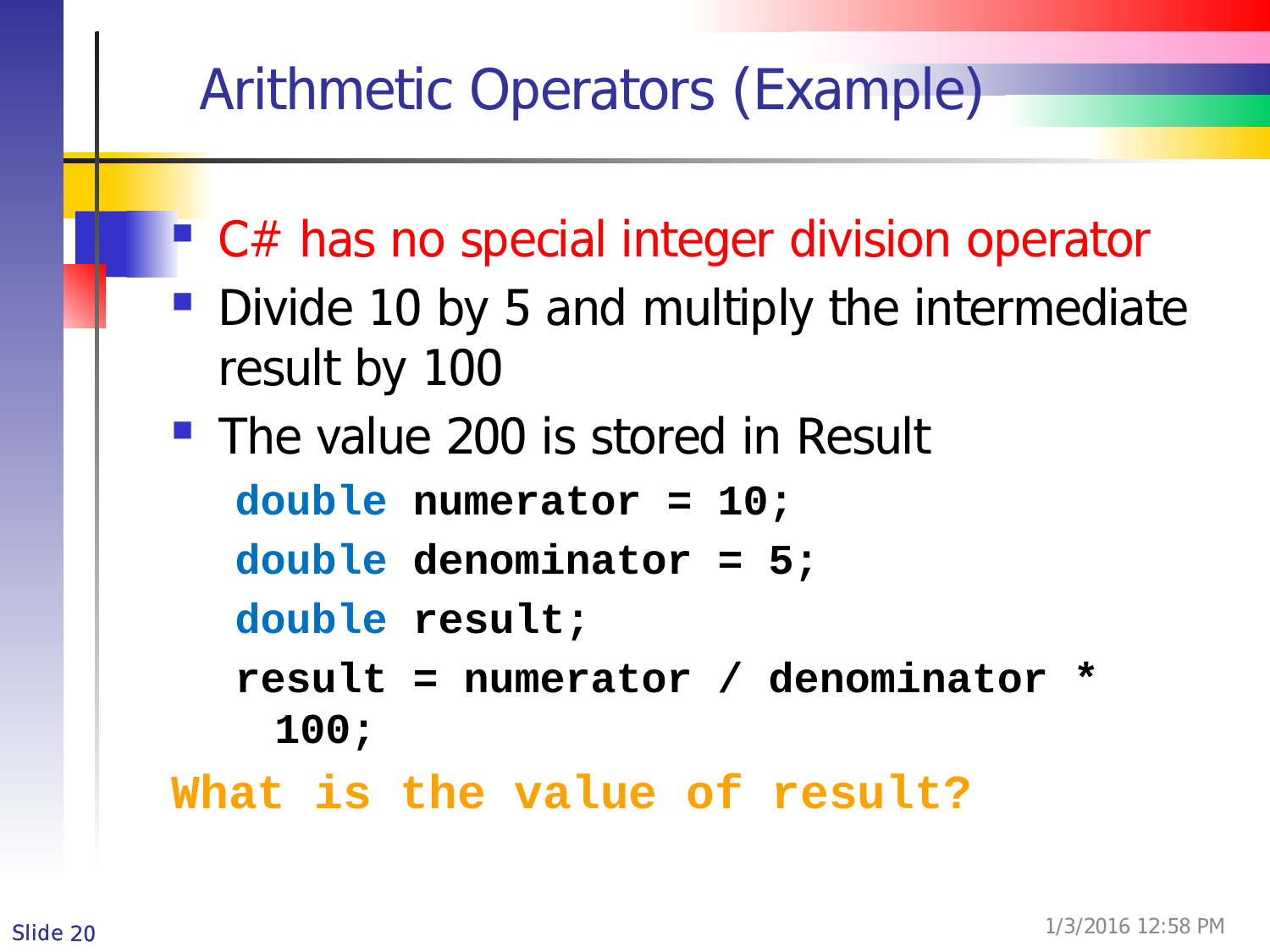

# Arithmetic Operators (Example)
C# has no special integer division operator
Divide 10 by 5 and multiply the intermediate result by 100
The value 200 is stored in Result
double numerator = 10;
double denominator = 5;
double result;
result = numerator / denominator * 100;
What is the value of result?

1/3/2016 12:58 PM